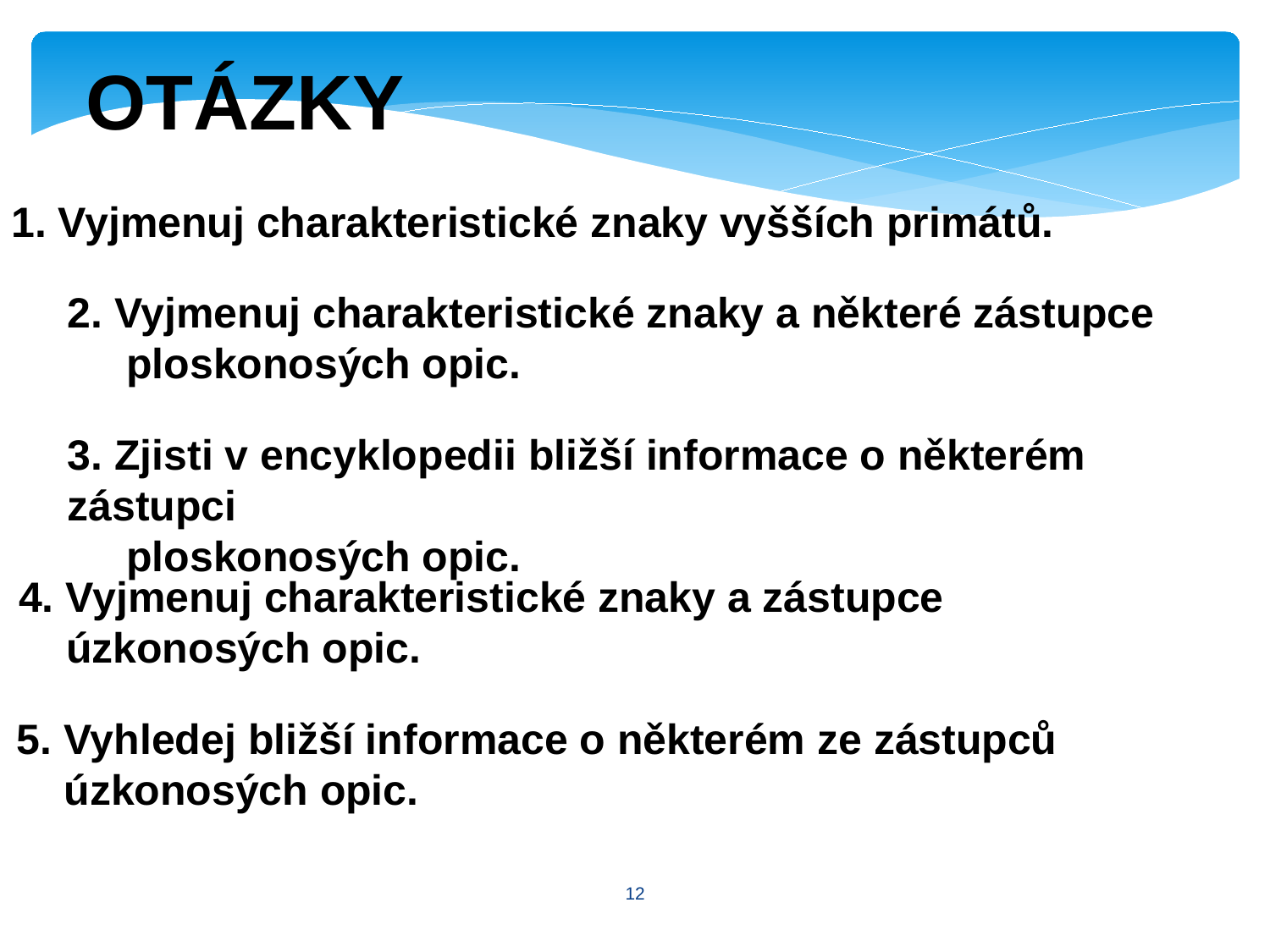

OTÁZKY
1. Vyjmenuj charakteristické znaky vyšších primátů.
2. Vyjmenuj charakteristické znaky a některé zástupce
     ploskonosých opic.
3. Zjisti v encyklopedii bližší informace o některém zástupci
     ploskonosých opic.
4. Vyjmenuj charakteristické znaky a zástupce
    úzkonosých opic.
5. Vyhledej bližší informace o některém ze zástupců
    úzkonosých opic.
12